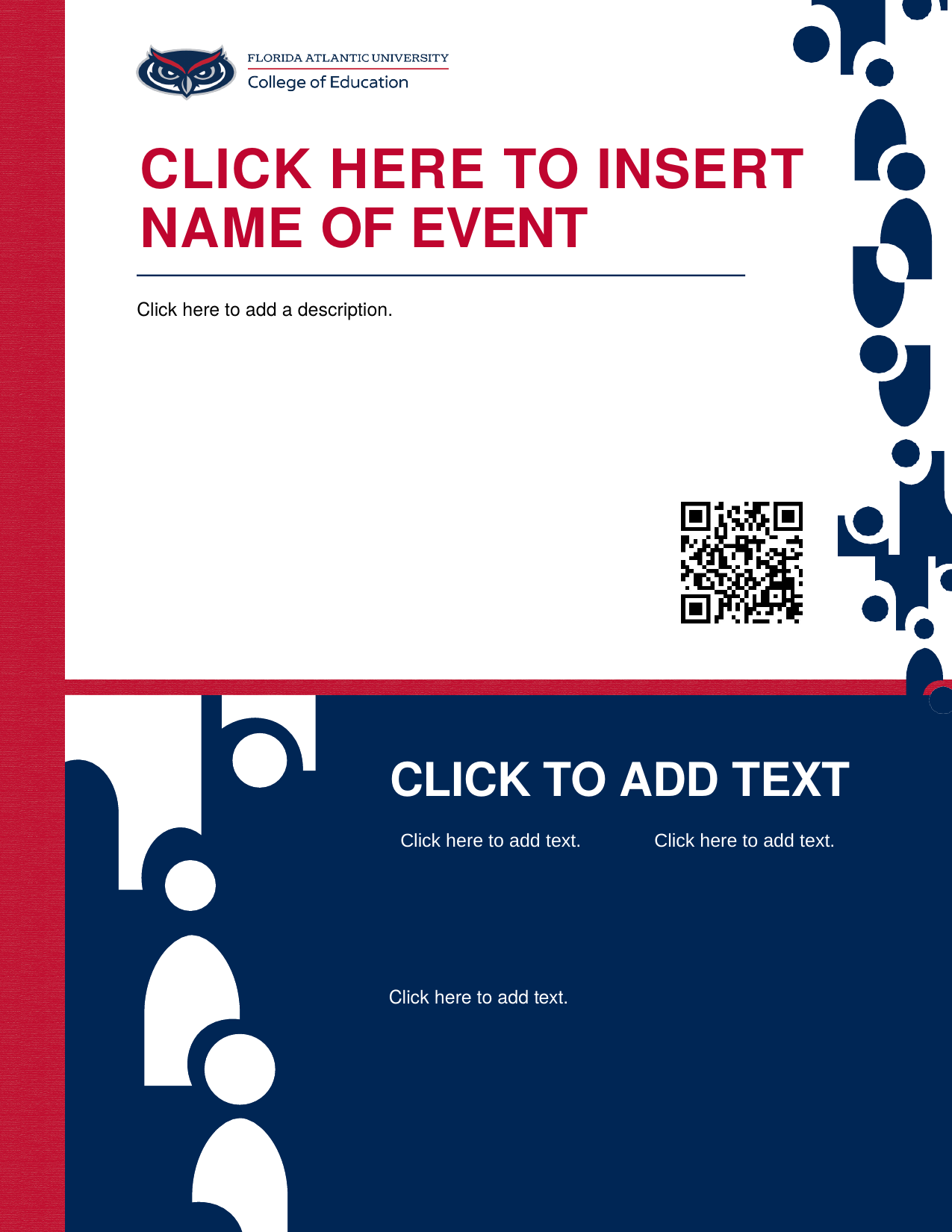

# CLICK HERE TO INSERT NAME OF EVENT
Click here to add a description.

CLICK TO ADD TEXT
Click here to add text.

Click here to add text.

Click here to add text.